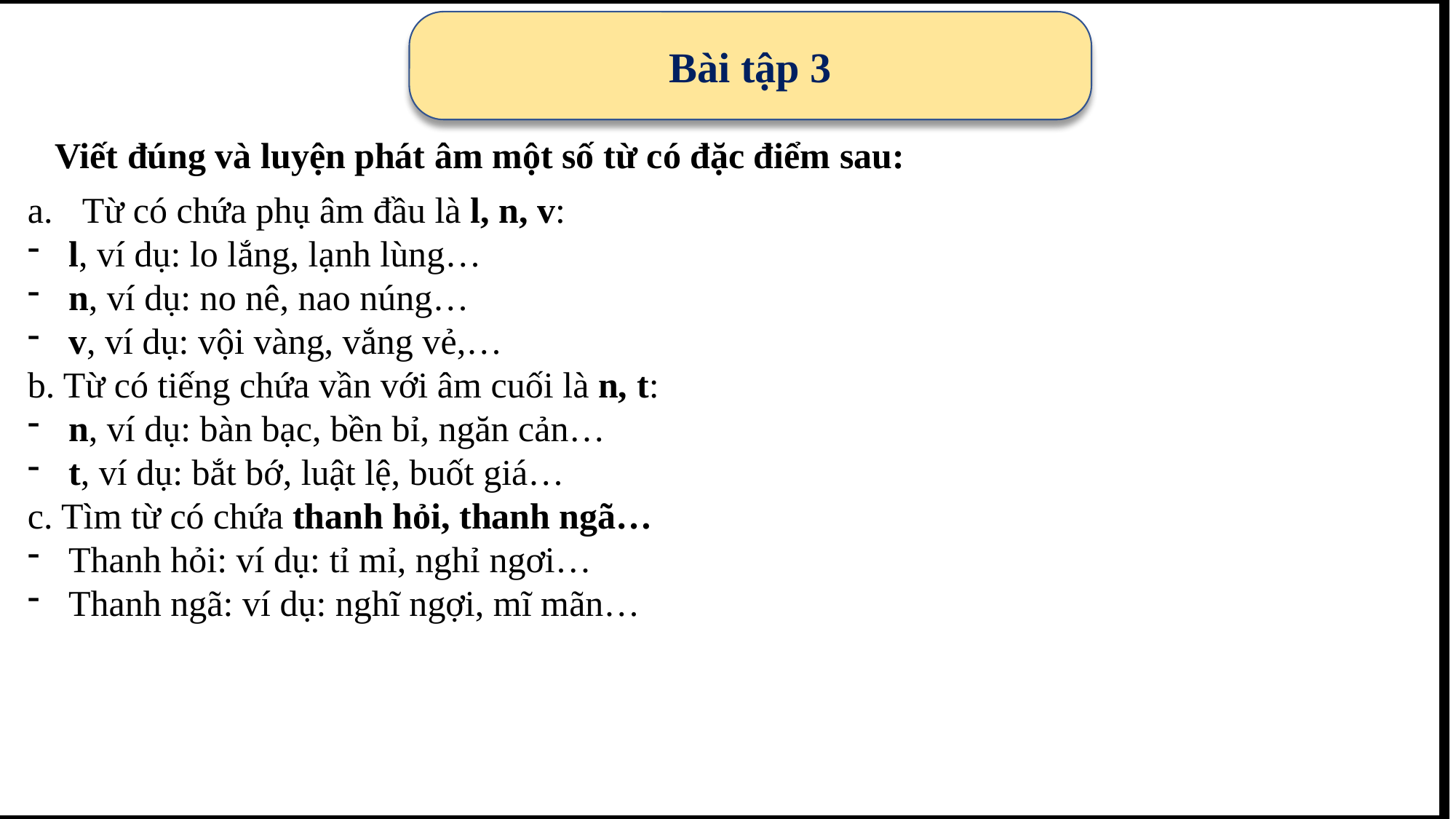

Bài tập 3
   Viết đúng và luyện phát âm một số từ có đặc điểm sau:
Từ có chứa phụ âm đầu là l, n, v:
l, ví dụ: lo lắng, lạnh lùng…
n, ví dụ: no nê, nao núng…
v, ví dụ: vội vàng, vắng vẻ,…
b. Từ có tiếng chứa vần với âm cuối là n, t:
n, ví dụ: bàn bạc, bền bỉ, ngăn cản…
t, ví dụ: bắt bớ, luật lệ, buốt giá…
c. Tìm từ có chứa thanh hỏi, thanh ngã…
Thanh hỏi: ví dụ: tỉ mỉ, nghỉ ngơi…
Thanh ngã: ví dụ: nghĩ ngợi, mĩ mãn…